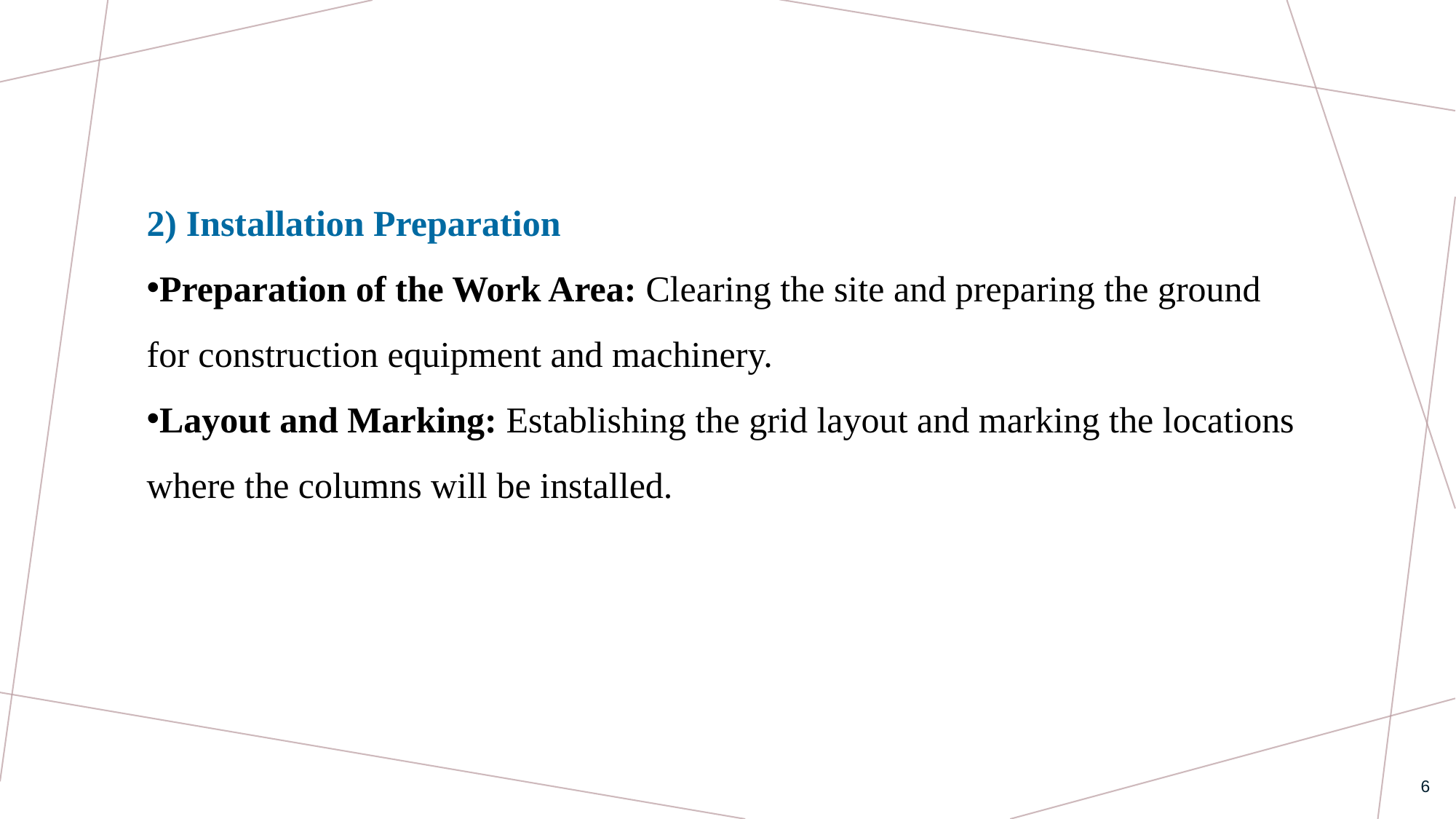

2) Installation Preparation
Preparation of the Work Area: Clearing the site and preparing the ground for construction equipment and machinery.
Layout and Marking: Establishing the grid layout and marking the locations where the columns will be installed.

6